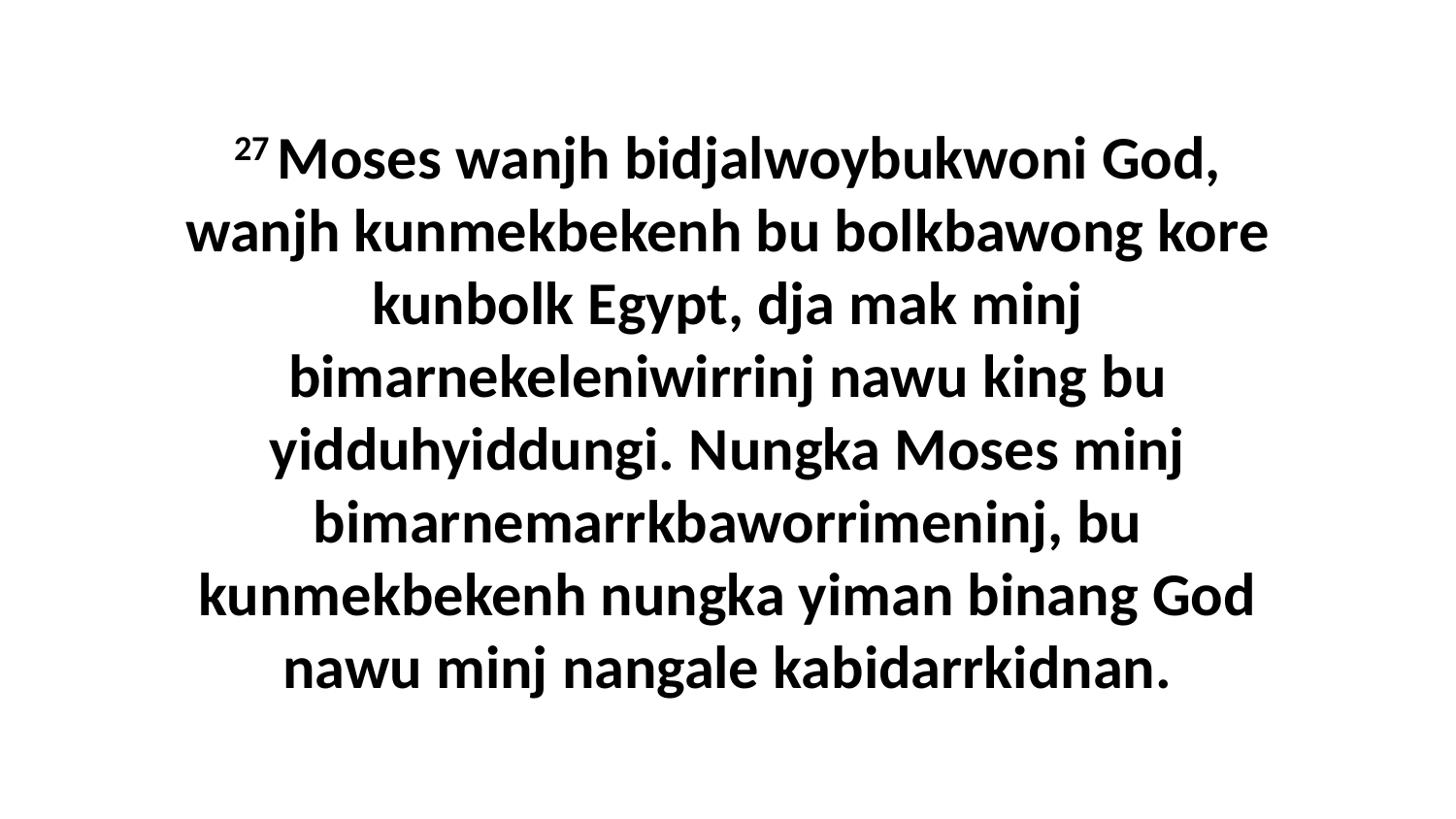

27 Moses wanjh bidjalwoybukwoni God, wanjh kunmekbekenh bu bolkbawong kore kunbolk Egypt, dja mak minj bimarnekeleniwirrinj nawu king bu yidduhyiddungi. Nungka Moses minj bimarnemarrkbaworrimeninj, bu kunmekbekenh nungka yiman binang God nawu minj nangale kabidarrkidnan.